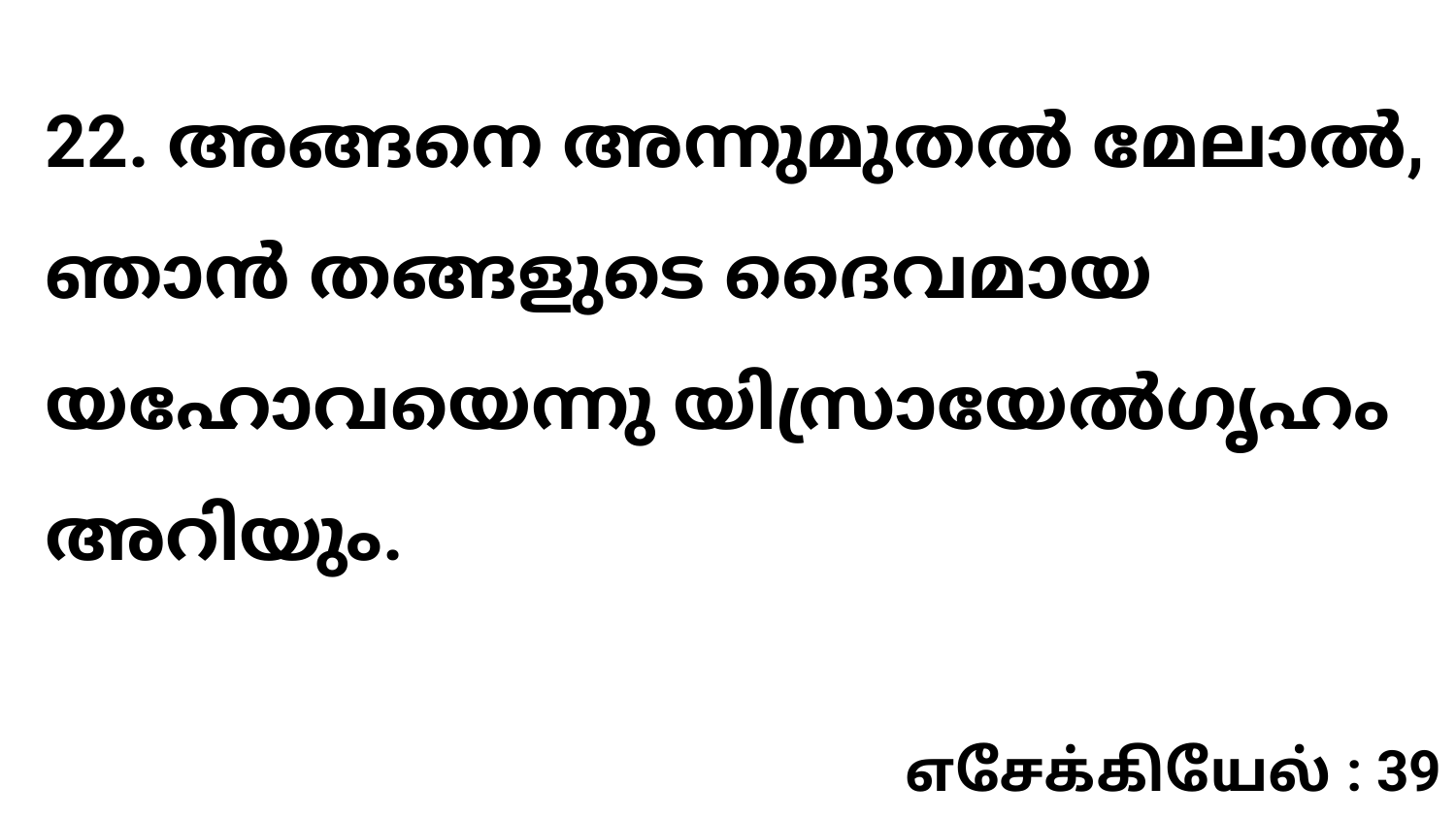

22. അങ്ങനെ അന്നുമുതൽ മേലാൽ, ഞാൻ തങ്ങളുടെ ദൈവമായ യഹോവയെന്നു യിസ്രായേൽഗൃഹം അറിയും.
எசேக்கியேல் : 39